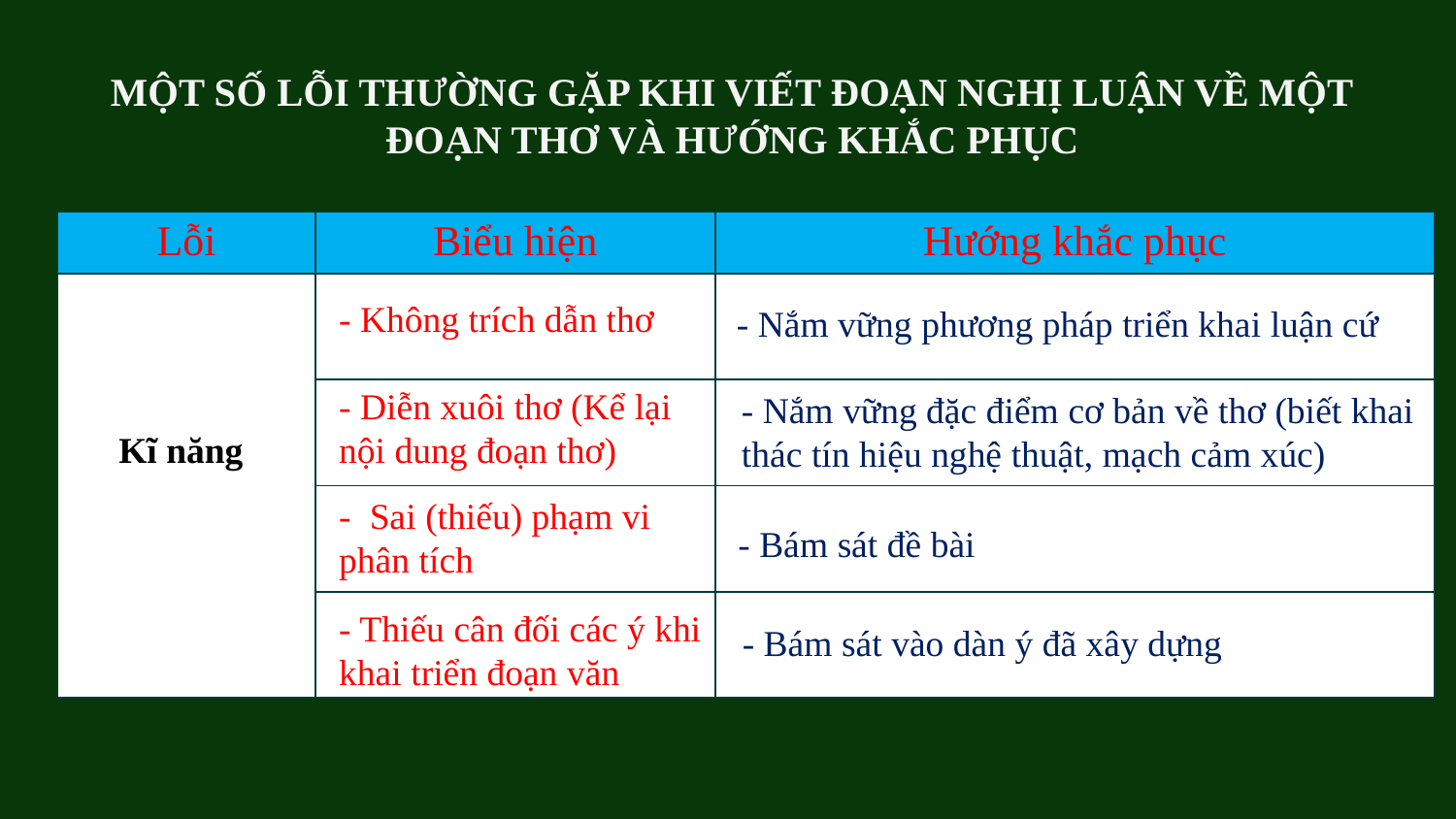

MỘT SỐ LỖI THƯỜNG GẶP KHI VIẾT ĐOẠN NGHỊ LUẬN VỀ MỘT ĐOẠN THƠ VÀ HƯỚNG KHẮC PHỤC
| Lỗi | Biểu hiện | Hướng khắc phục |
| --- | --- | --- |
|  |  |  |
|  |  |  |
|  |  |  |
|  |  |  |
- Không trích dẫn thơ

- Nắm vững phương pháp triển khai luận cứ
- Diễn xuôi thơ (Kể lại nội dung đoạn thơ)
- Nắm vững đặc điểm cơ bản về thơ (biết khai thác tín hiệu nghệ thuật, mạch cảm xúc)
Kĩ năng
-  Sai (thiếu) phạm vi phân tích
- Bám sát đề bài

- Thiếu cân đối các ý khi khai triển đoạn văn
- Bám sát vào dàn ý đã xây dựng